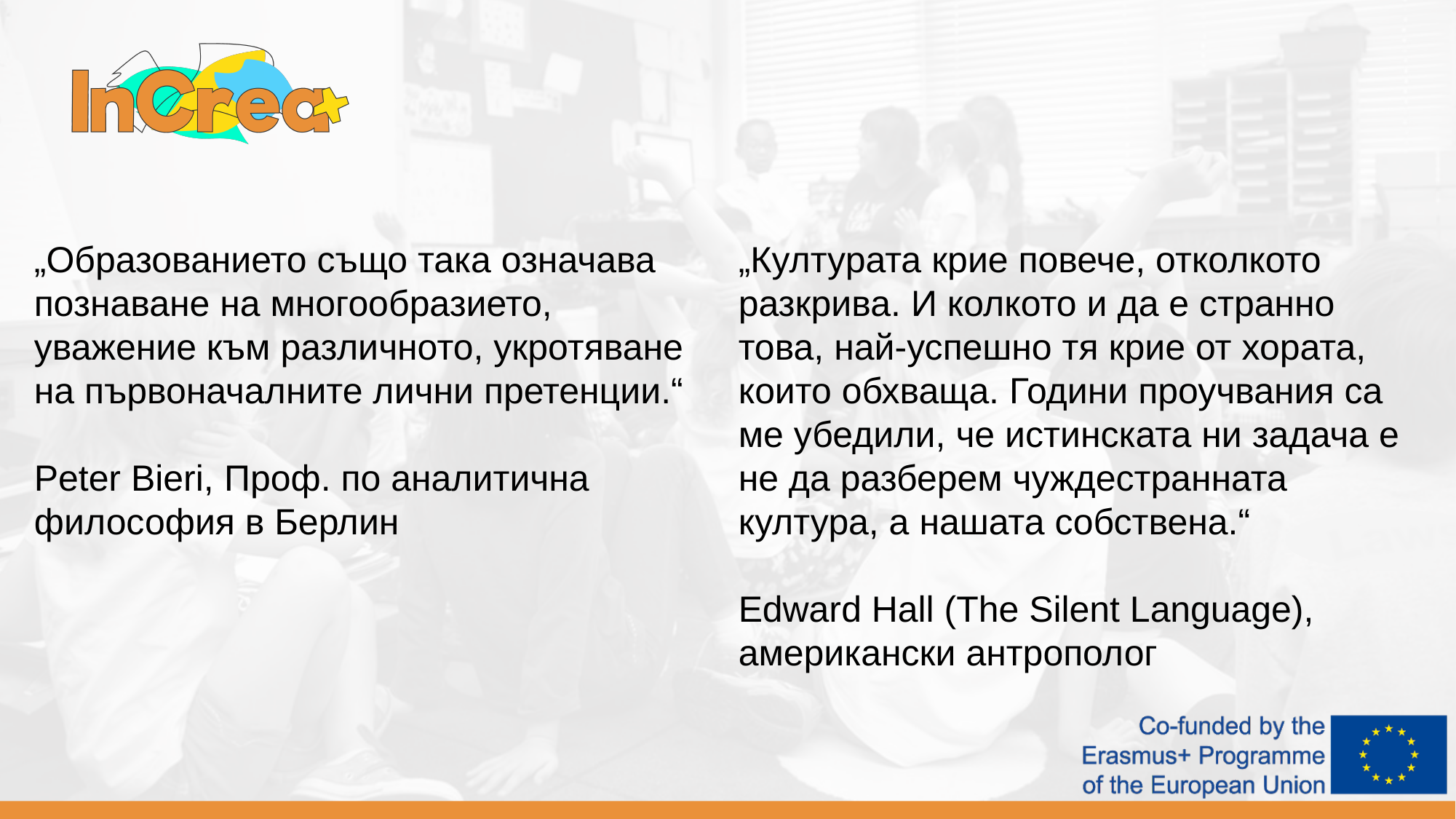

„Образованието също така означава познаване на многообразието, уважение към различното, укротяване на първоначалните лични претенции.“

Peter Bieri, Проф. по аналитична философия в Берлин
„Културата крие повече, отколкото разкрива. И колкото и да е странно това, най-успешно тя крие от хората, които обхваща. Години проучвания са ме убедили, че истинската ни задача е не да разберем чуждестранната култура, а нашата собствена.“

Edward Hall (The Silent Language), американски антрополог